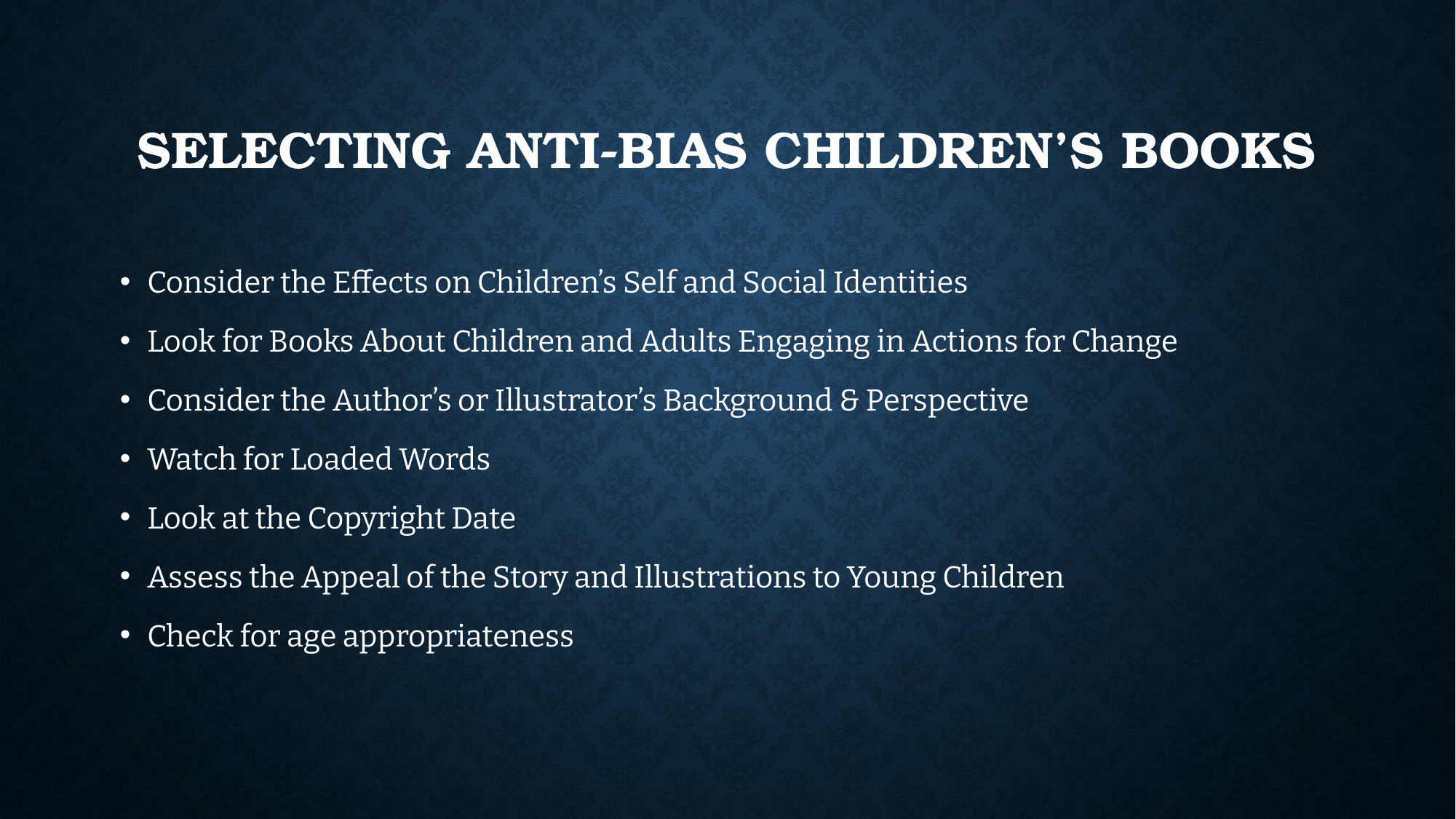

# Selecting anti-bias children’s books
Consider the Effects on Children’s Self and Social Identities
Look for Books About Children and Adults Engaging in Actions for Change
Consider the Author’s or Illustrator’s Background & Perspective
Watch for Loaded Words
Look at the Copyright Date
Assess the Appeal of the Story and Illustrations to Young Children
Check for age appropriateness